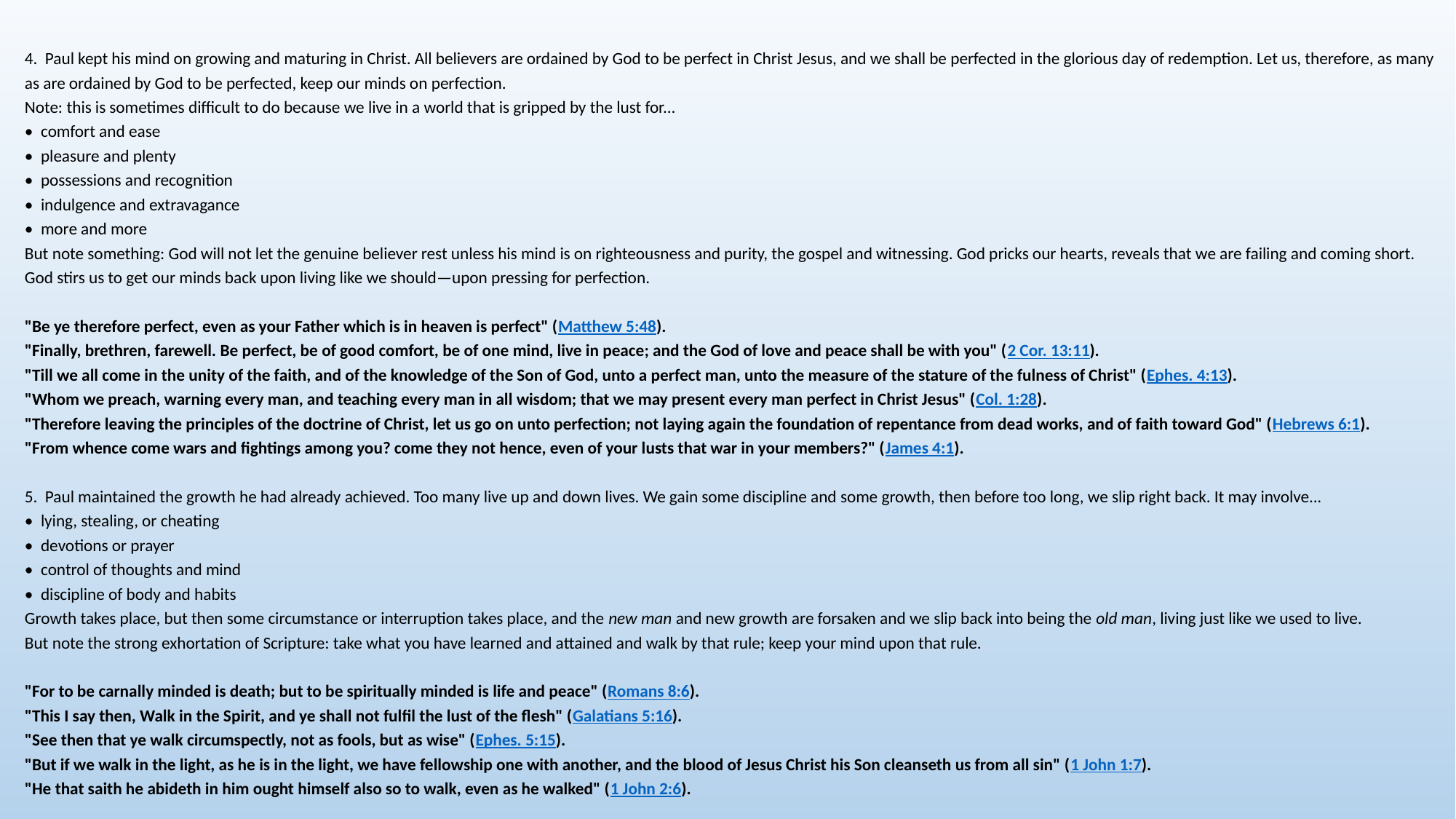

4.  Paul kept his mind on growing and maturing in Christ. All believers are ordained by God to be perfect in Christ Jesus, and we shall be perfected in the glorious day of redemption. Let us, therefore, as many as are ordained by God to be perfected, keep our minds on perfection.
Note: this is sometimes difficult to do because we live in a world that is gripped by the lust for...
•  comfort and ease
•  pleasure and plenty
•  possessions and recognition
•  indulgence and extravagance
•  more and more
But note something: God will not let the genuine believer rest unless his mind is on righteousness and purity, the gospel and witnessing. God pricks our hearts, reveals that we are failing and coming short. God stirs us to get our minds back upon living like we should—upon pressing for perfection.
"Be ye therefore perfect, even as your Father which is in heaven is perfect" (Matthew 5:48).
"Finally, brethren, farewell. Be perfect, be of good comfort, be of one mind, live in peace; and the God of love and peace shall be with you" (2 Cor. 13:11).
"Till we all come in the unity of the faith, and of the knowledge of the Son of God, unto a perfect man, unto the measure of the stature of the fulness of Christ" (Ephes. 4:13).
"Whom we preach, warning every man, and teaching every man in all wisdom; that we may present every man perfect in Christ Jesus" (Col. 1:28).
"Therefore leaving the principles of the doctrine of Christ, let us go on unto perfection; not laying again the foundation of repentance from dead works, and of faith toward God" (Hebrews 6:1).
"From whence come wars and fightings among you? come they not hence, even of your lusts that war in your members?" (James 4:1).
5.  Paul maintained the growth he had already achieved. Too many live up and down lives. We gain some discipline and some growth, then before too long, we slip right back. It may involve...
•  lying, stealing, or cheating
•  devotions or prayer
•  control of thoughts and mind
•  discipline of body and habits
Growth takes place, but then some circumstance or interruption takes place, and the new man and new growth are forsaken and we slip back into being the old man, living just like we used to live.
But note the strong exhortation of Scripture: take what you have learned and attained and walk by that rule; keep your mind upon that rule.
"For to be carnally minded is death; but to be spiritually minded is life and peace" (Romans 8:6).
"This I say then, Walk in the Spirit, and ye shall not fulfil the lust of the flesh" (Galatians 5:16).
"See then that ye walk circumspectly, not as fools, but as wise" (Ephes. 5:15).
"But if we walk in the light, as he is in the light, we have fellowship one with another, and the blood of Jesus Christ his Son cleanseth us from all sin" (1 John 1:7).
"He that saith he abideth in him ought himself also so to walk, even as he walked" (1 John 2:6).